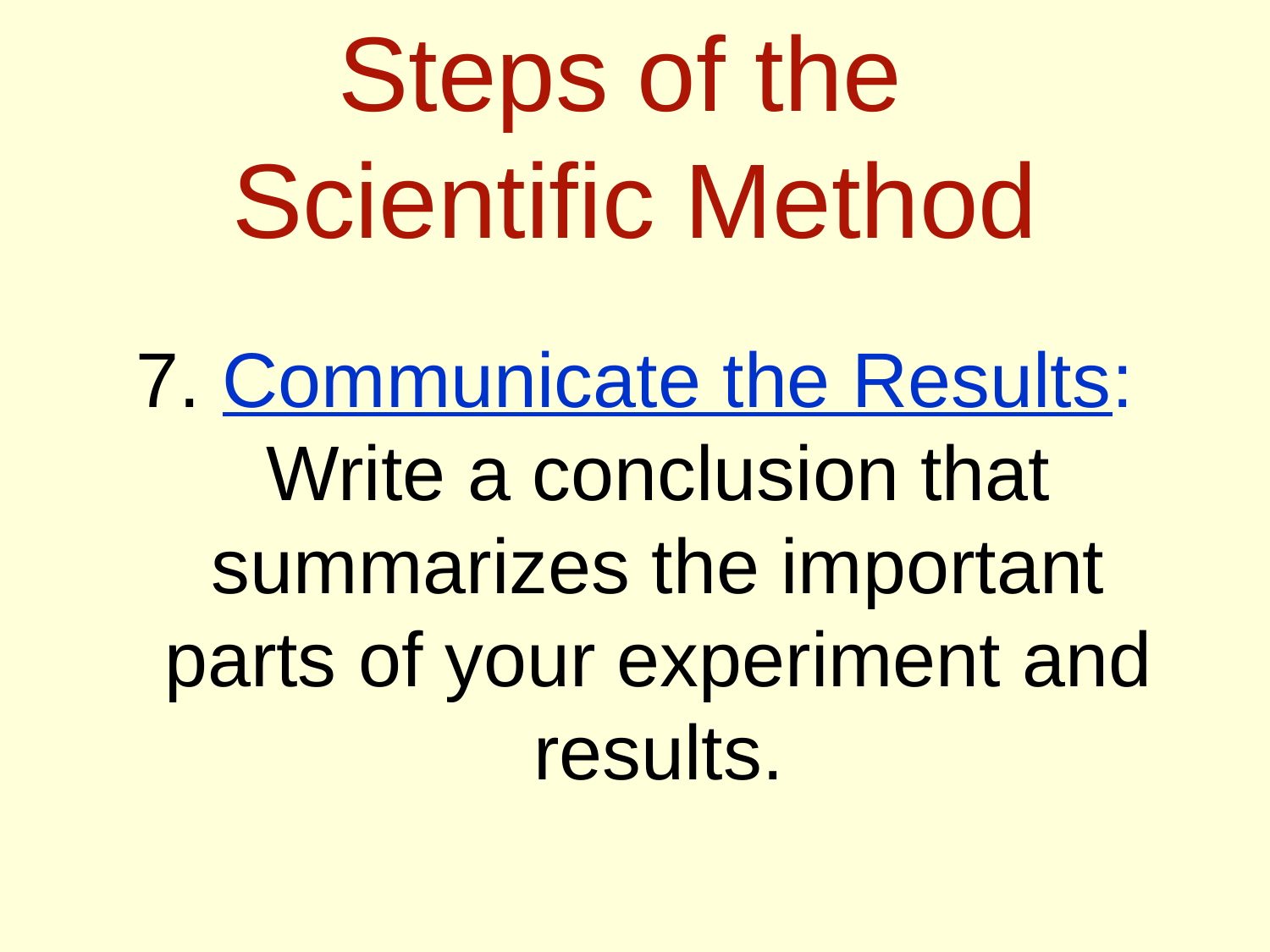

# Steps of the Scientific Method
7. Communicate the Results: Write a conclusion that summarizes the important parts of your experiment and results.